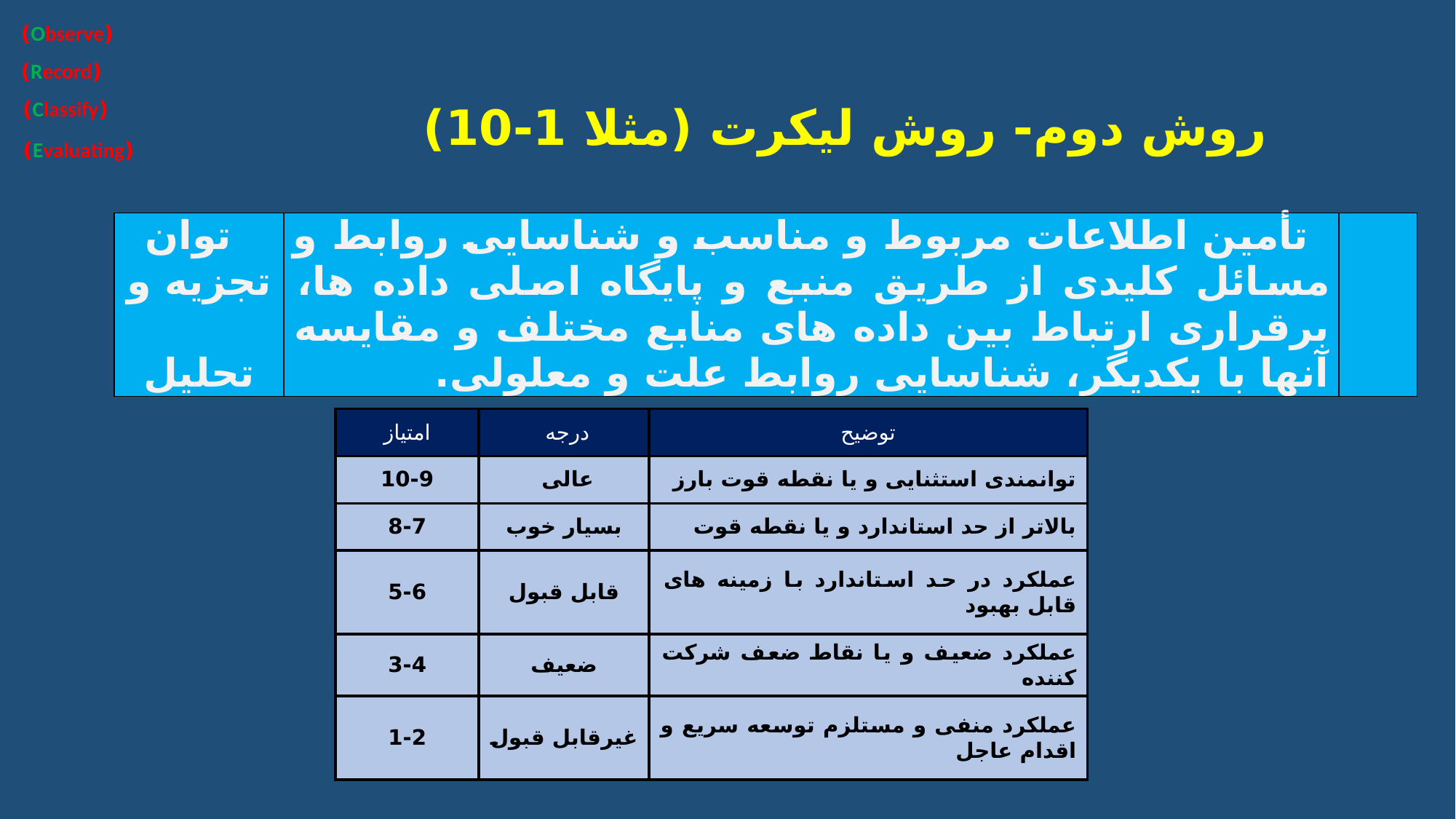

(Observe)
(Record)
(Classify)
(Evaluating)
روش دوم- روش لیکرت (مثلا 1-10)
| توان تجزیه و تحلیل | تأمین اطلاعات مربوط و مناسب و شناسایی روابط و مسائل کلیدی از طریق منبع و پایگاه اصلی داده ها، برقراری ارتباط بین داده های منابع مختلف و مقایسه آنها با یکدیگر، شناسایی روابط علت و معلولی. |  |
| --- | --- | --- |
| امتیاز | درجه | توضیح |
| --- | --- | --- |
| 10-9 | عالی | توانمندی استثنایی و یا نقطه قوت بارز |
| 8-7 | بسیار خوب | بالاتر از حد استاندارد و یا نقطه قوت |
| 5-6 | قابل قبول | عملکرد در حد استاندارد با زمینه های قابل بهبود |
| 3-4 | ضعیف | عملکرد ضعیف و یا نقاط ضعف شرکت کننده |
| 1-2 | غیرقابل قبول | عملکرد منفی و مستلزم توسعه سریع و اقدام عاجل |